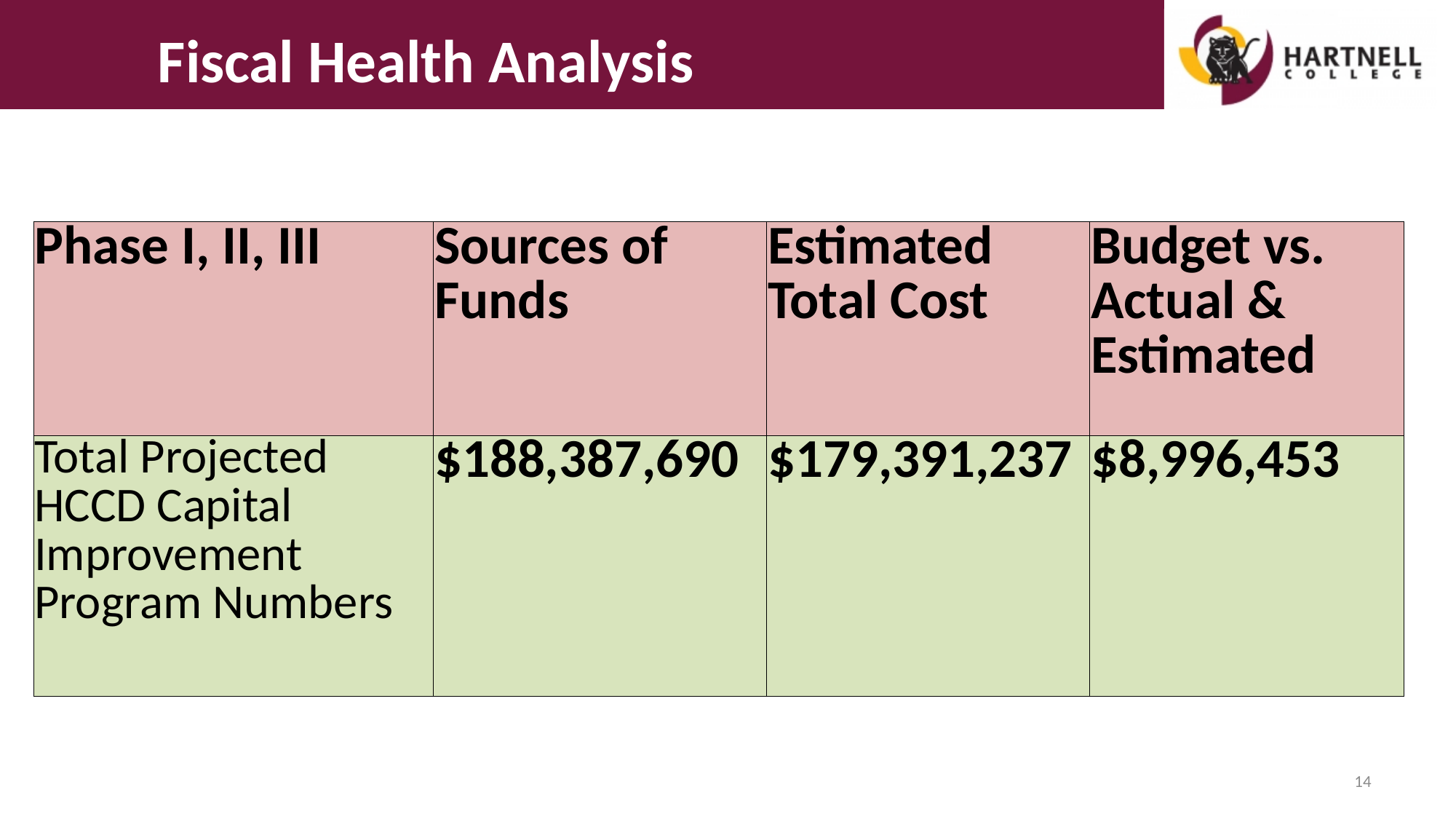

Fiscal Health Analysis Summary
cc.
| Phase I, II, III | Sources of Funds | Estimated Total Cost | Budget vs. Actual & Estimated |
| --- | --- | --- | --- |
| Total Projected HCCD Capital Improvement Program Numbers | $188,387,690 | $179,391,237 | $8,996,453 |
14